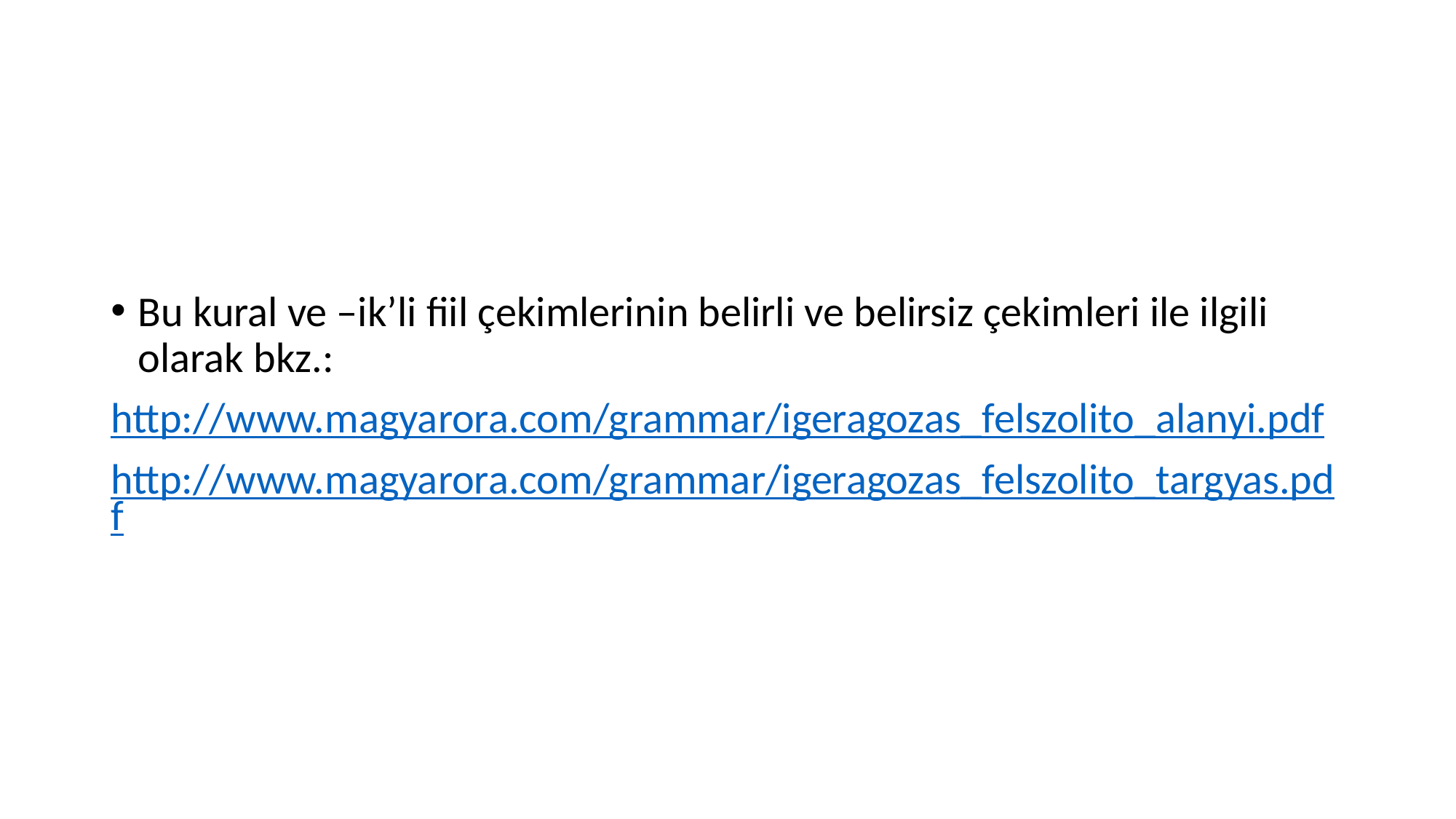

#

Bu kural ve –ik’li fiil çekimlerinin belirli ve belirsiz çekimleri ile ilgili olarak bkz.:
http://www.magyarora.com/grammar/igeragozas_felszolito_alanyi.pdf
http://www.magyarora.com/grammar/igeragozas_felszolito_targyas.pdf